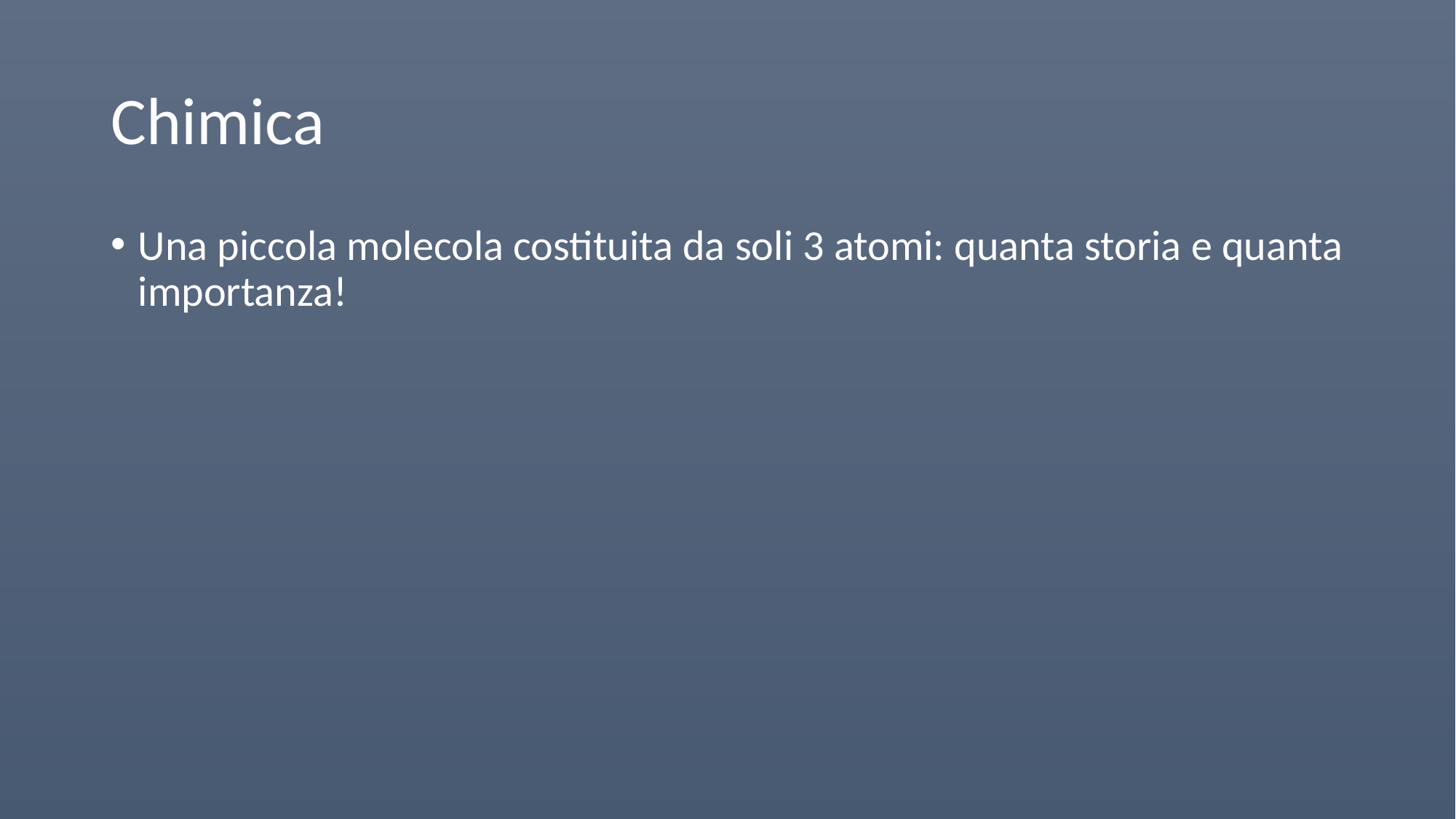

# Chimica
Una piccola molecola costituita da soli 3 atomi: quanta storia e quanta importanza!